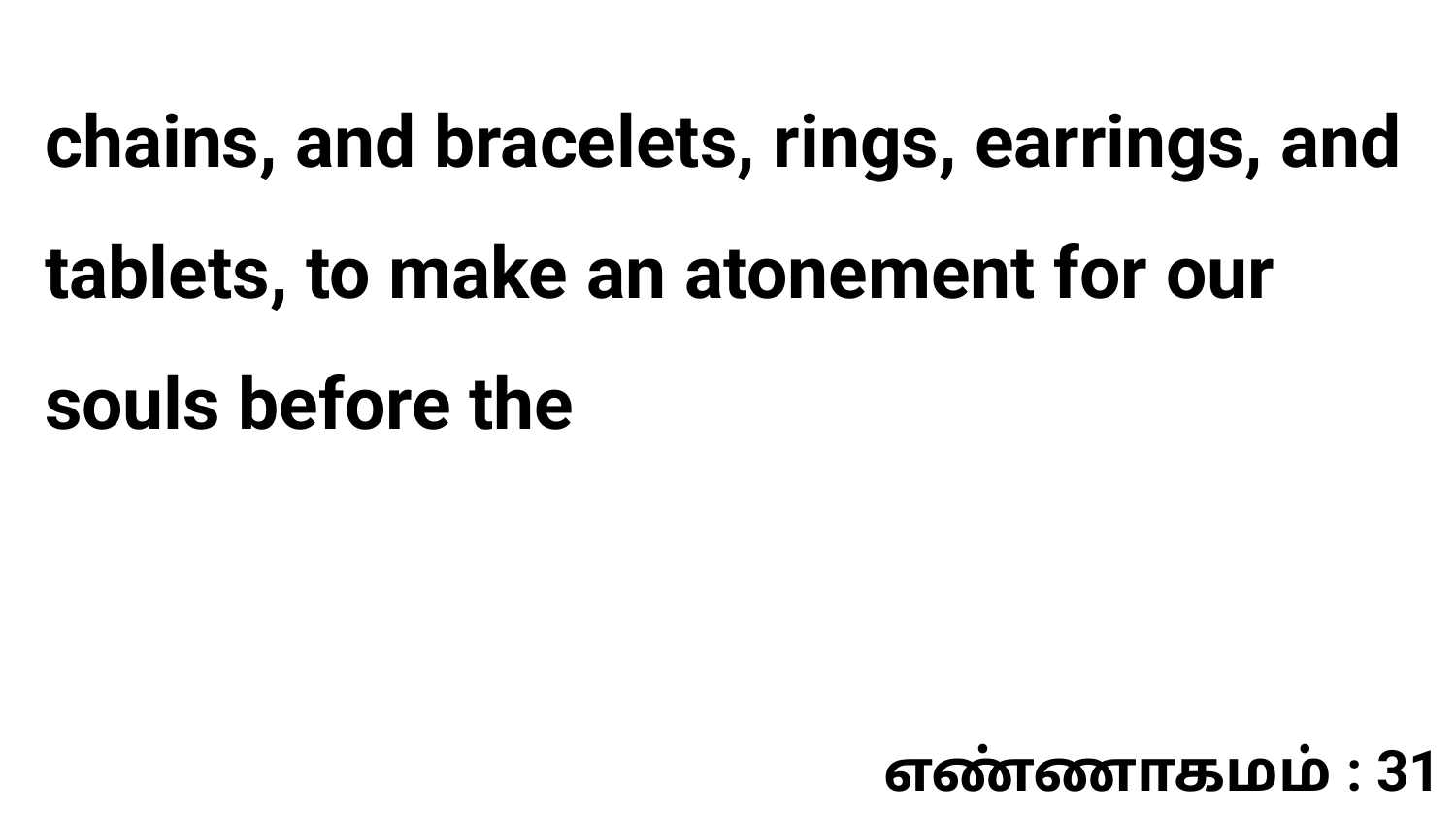

chains, and bracelets, rings, earrings, and tablets, to make an atonement for our souls before the
எண்ணாகமம் : 31